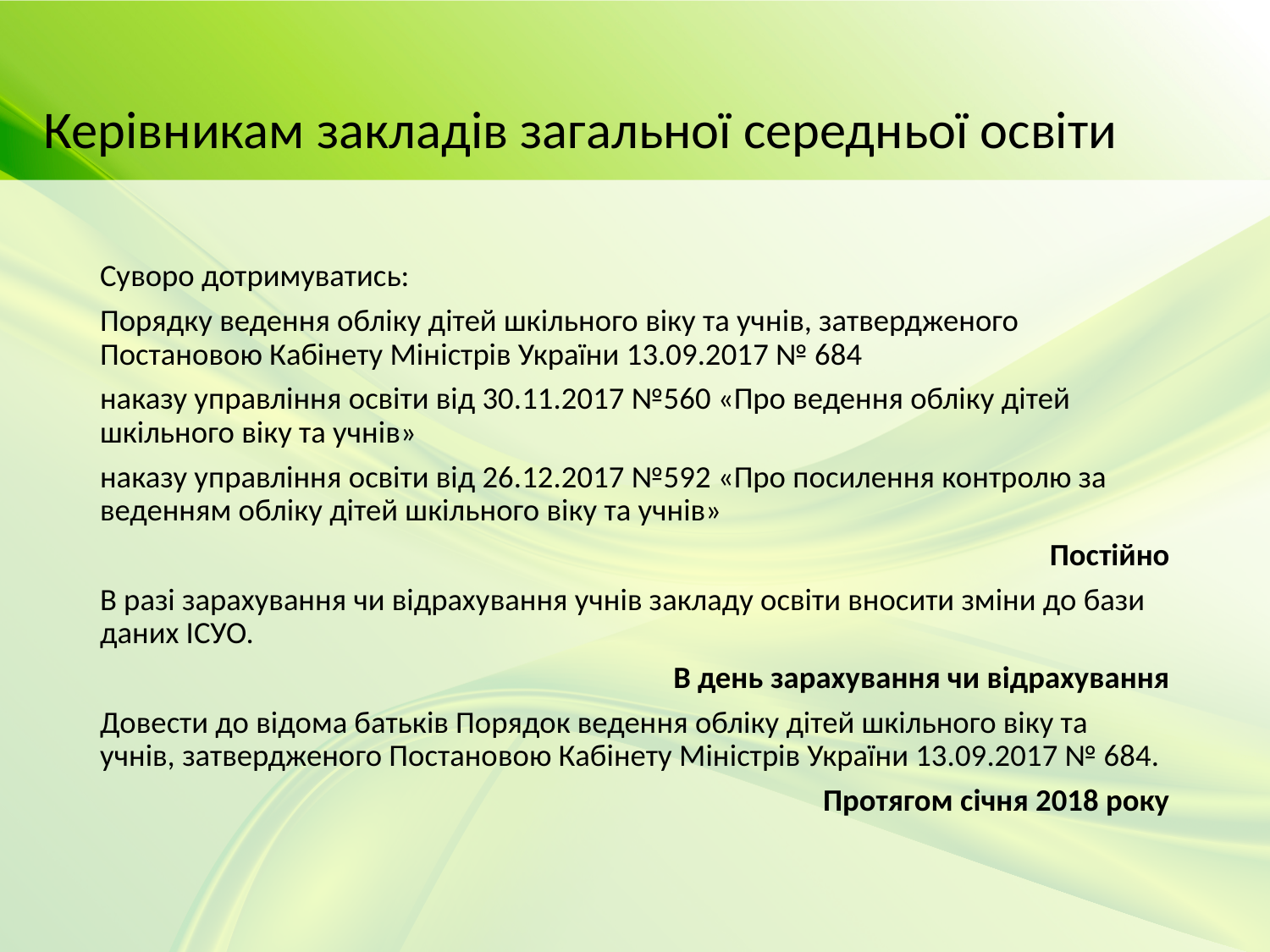

# Керівникам закладів загальної середньої освіти
Суворо дотримуватись:
Порядку ведення обліку дітей шкільного віку та учнів, затвердженого Постановою Кабінету Міністрів України 13.09.2017 № 684
наказу управління освіти від 30.11.2017 №560 «Про ведення обліку дітей шкільного віку та учнів»
наказу управління освіти від 26.12.2017 №592 «Про посилення контролю за веденням обліку дітей шкільного віку та учнів»
Постійно
В разі зарахування чи відрахування учнів закладу освіти вносити зміни до бази даних ІСУО.
В день зарахування чи відрахування
Довести до відома батьків Порядок ведення обліку дітей шкільного віку та учнів, затвердженого Постановою Кабінету Міністрів України 13.09.2017 № 684.
Протягом січня 2018 року